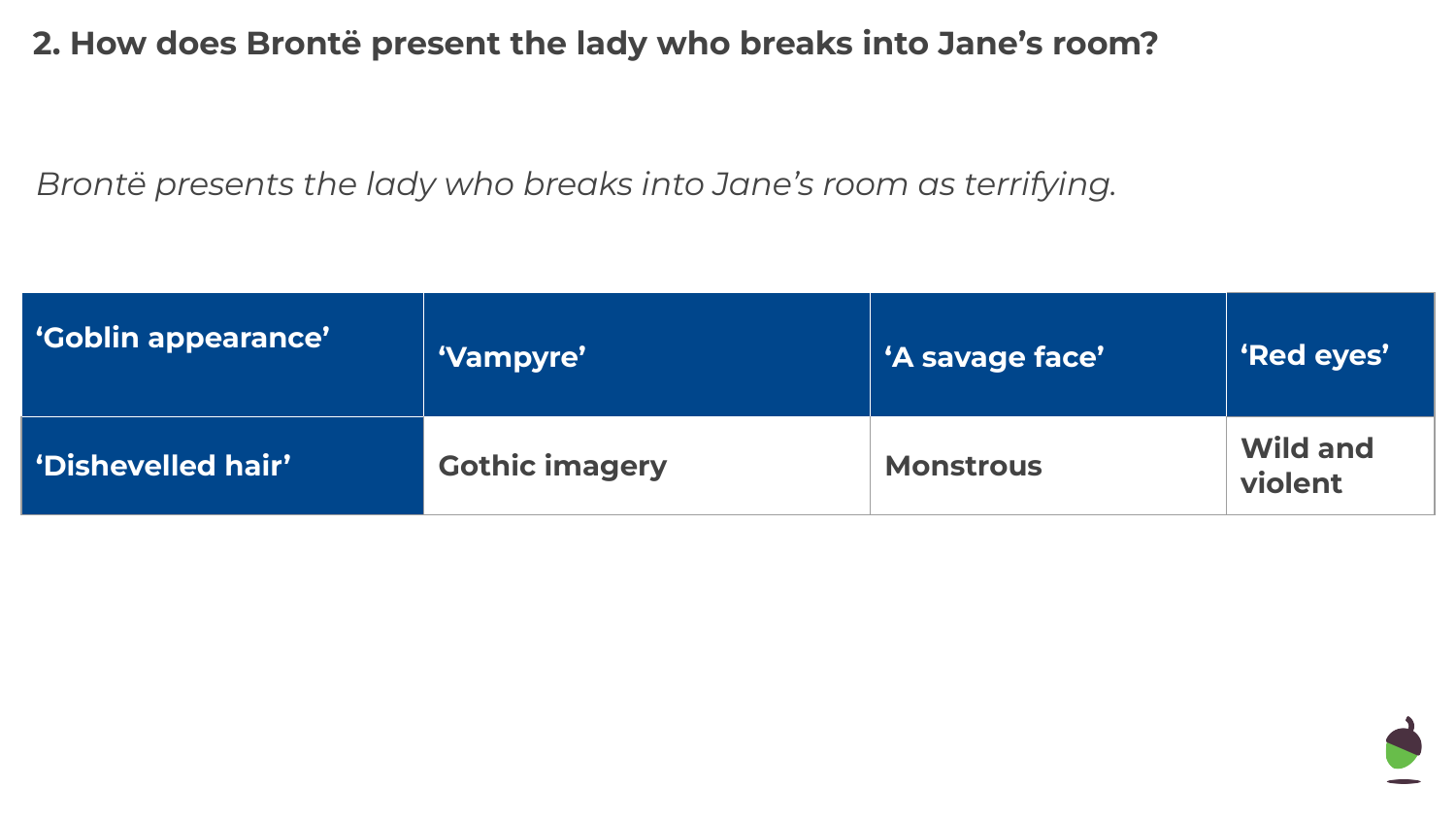

2. How does Brontë present the lady who breaks into Jane’s room?

Brontë presents the lady who breaks into Jane’s room as terrifying.

| ‘Goblin appearance’ | ‘Vampyre’ | ‘A savage face’ | ‘Red eyes’ |
| --- | --- | --- | --- |
| ‘Dishevelled hair’ | Gothic imagery | Monstrous | Wild and violent |